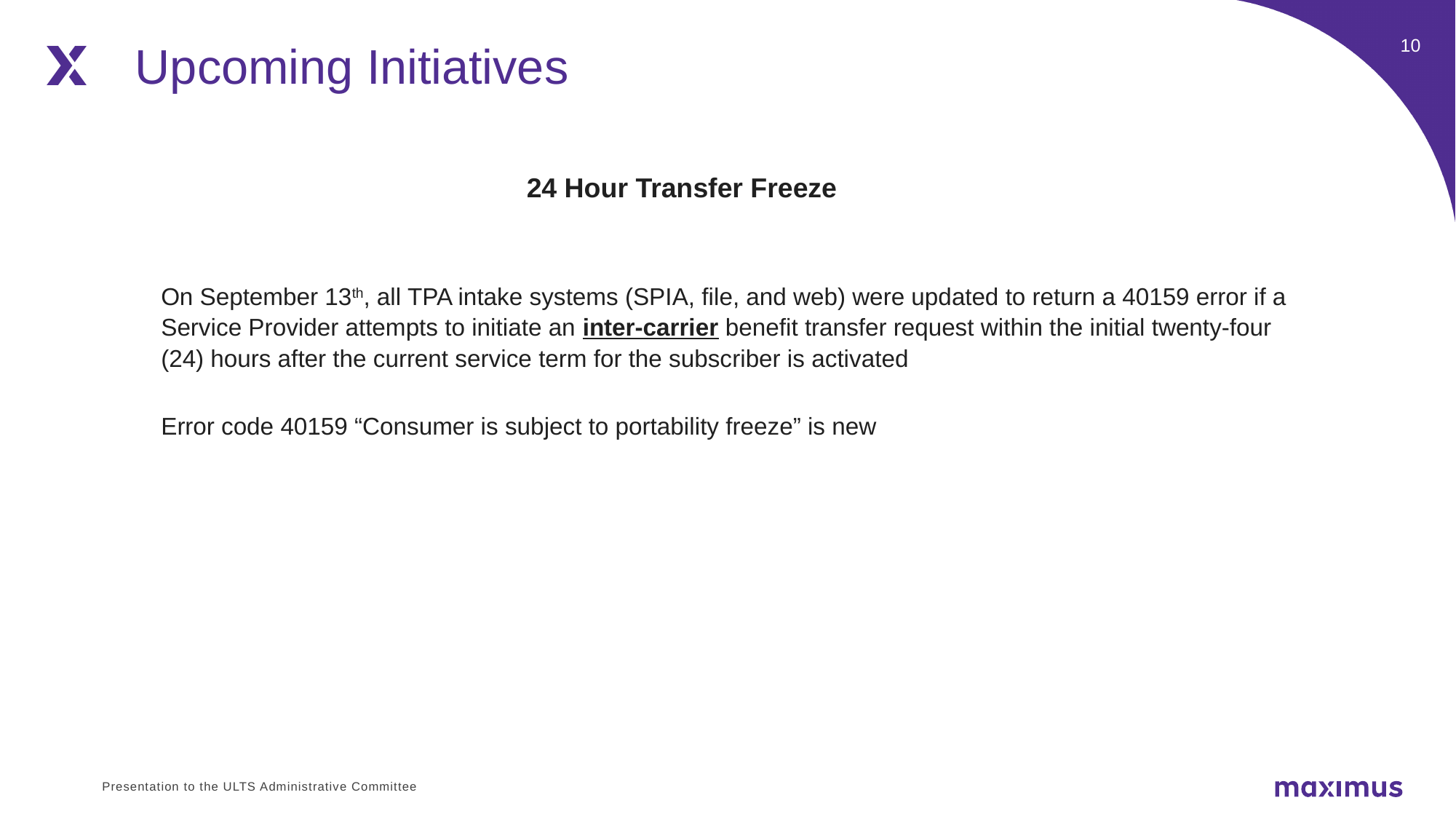

Upcoming Initiatives
24 Hour Transfer Freeze
On September 13th, all TPA intake systems (SPIA, file, and web) were updated to return a 40159 error if a Service Provider attempts to initiate an inter-carrier benefit transfer request within the initial twenty-four (24) hours after the current service term for the subscriber is activated
Error code 40159 “Consumer is subject to portability freeze” is new